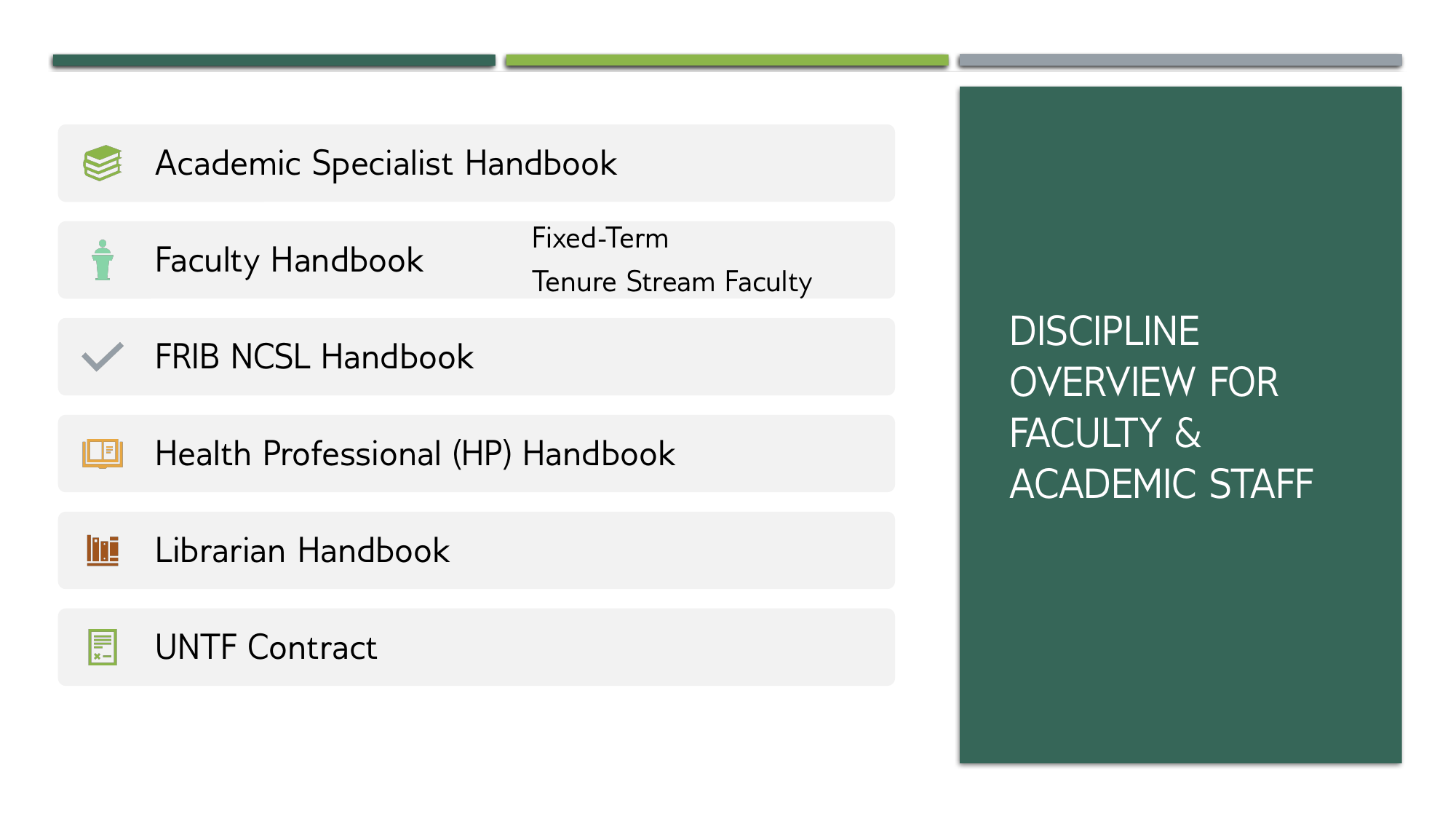

Academic Specialist Handbook
Faculty Handbook
Fixed-Term
Tenure Stream Faculty
FRIB NCSL Handbook
Health Professional (HP) Handbook
Librarian Handbook
UNTF Contract
# Discipline overview for faculty & academic staff